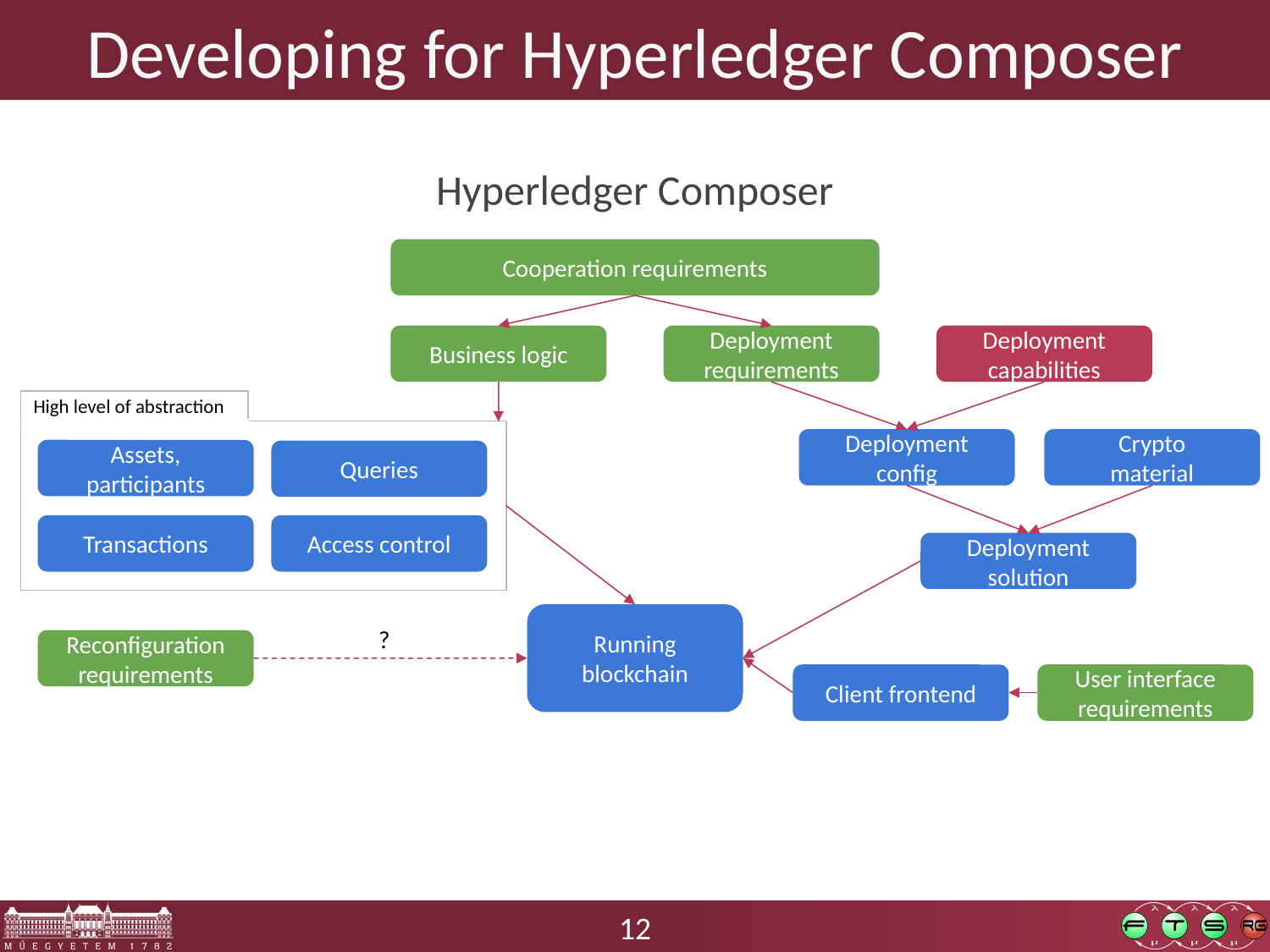

# Developing for Hyperledger Composer
Hyperledger Composer
Cooperation requirements
Deployment requirements
Business logic
Deployment capabilities
High level of abstraction

Deployment config
Crypto
material
Assets, participants
Queries
Transactions
Access control
Deployment solution
Running blockchain
?
Reconfiguration requirements
Client frontend
User interface requirements